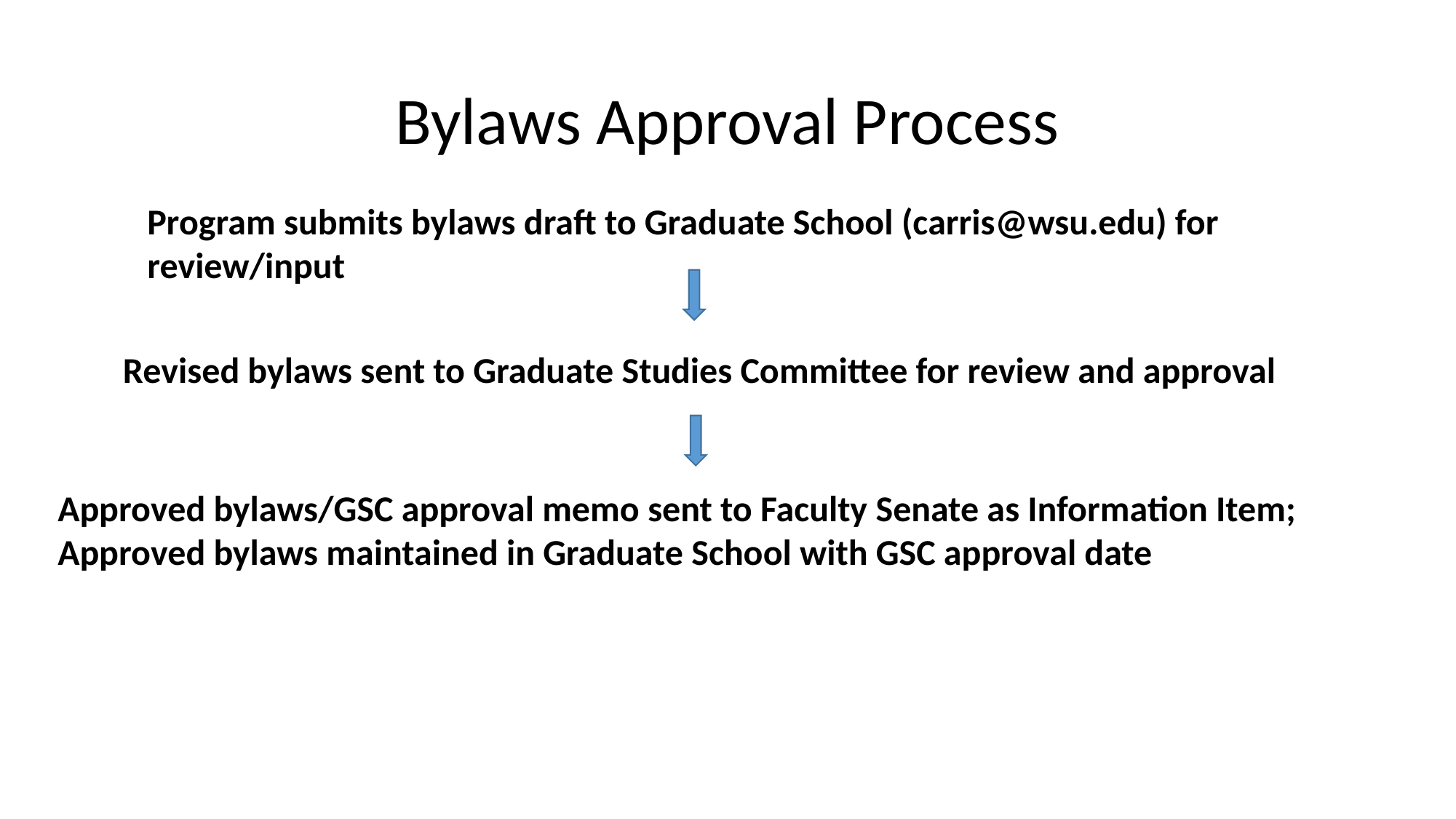

# Bylaws Approval Process
Program submits bylaws draft to Graduate School (carris@wsu.edu) for review/input

Revised bylaws sent to Graduate Studies Committee for review and approval

Approved bylaws/GSC approval memo sent to Faculty Senate as Information Item; Approved bylaws maintained in Graduate School with GSC approval date